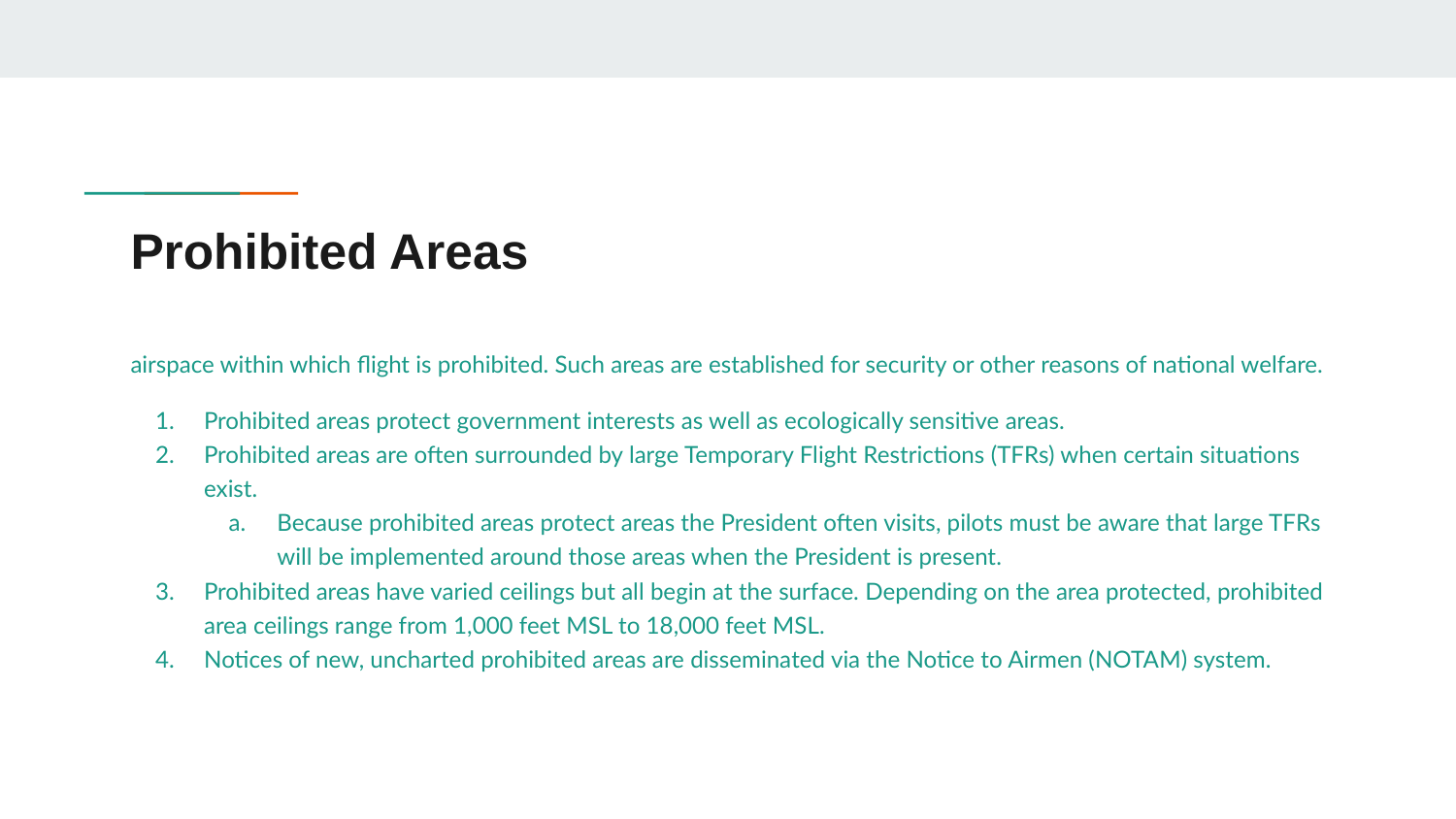

# Prohibited Areas
airspace within which flight is prohibited. Such areas are established for security or other reasons of national welfare.
Prohibited areas protect government interests as well as ecologically sensitive areas.
Prohibited areas are often surrounded by large Temporary Flight Restrictions (TFRs) when certain situations exist.
Because prohibited areas protect areas the President often visits, pilots must be aware that large TFRs will be implemented around those areas when the President is present.
Prohibited areas have varied ceilings but all begin at the surface. Depending on the area protected, prohibited area ceilings range from 1,000 feet MSL to 18,000 feet MSL.
Notices of new, uncharted prohibited areas are disseminated via the Notice to Airmen (NOTAM) system.